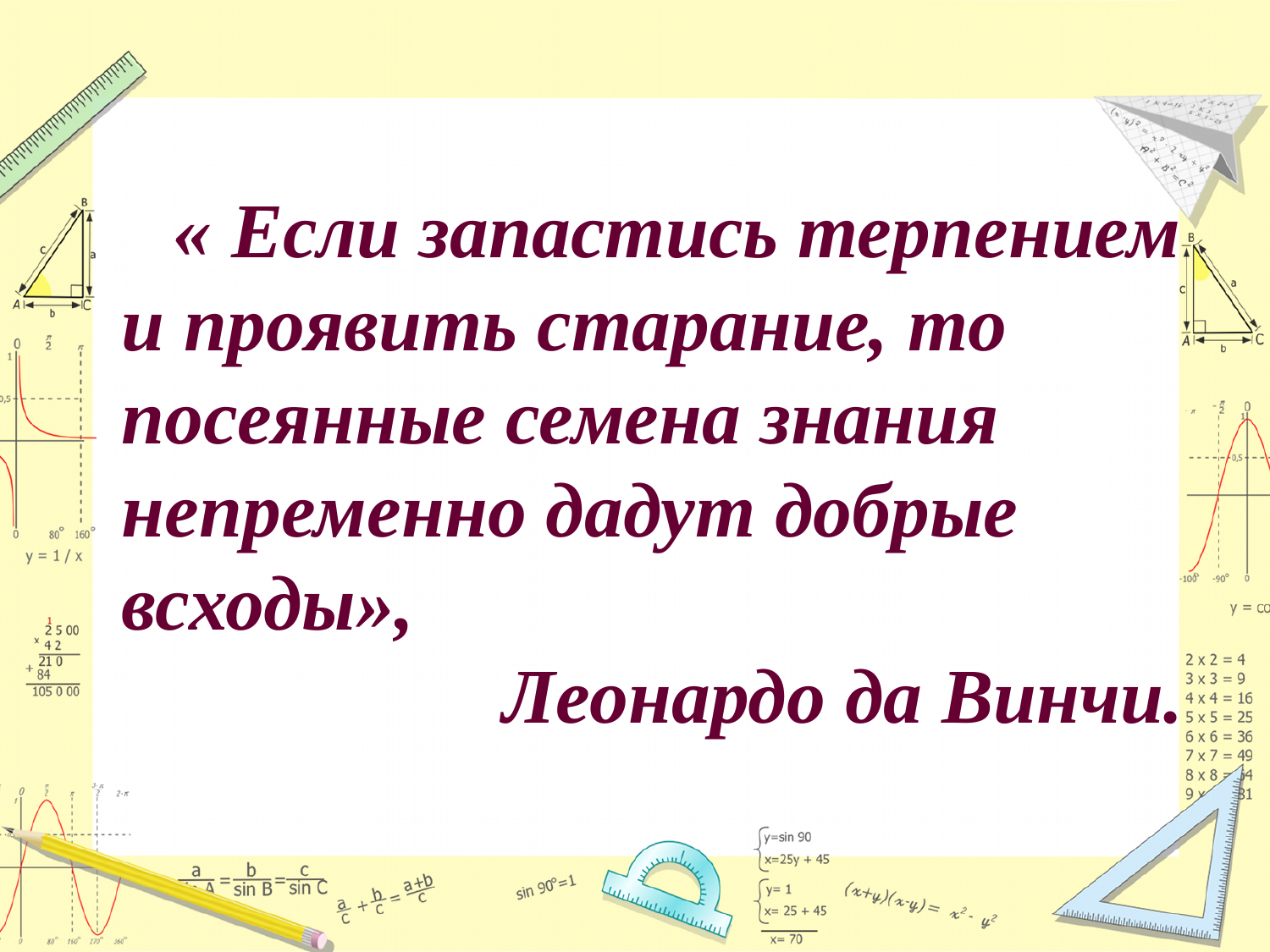

« Если запастись терпением и проявить старание, то посеянные семена знания непременно дадут добрые всходы»,
 			Леонардо да Винчи.